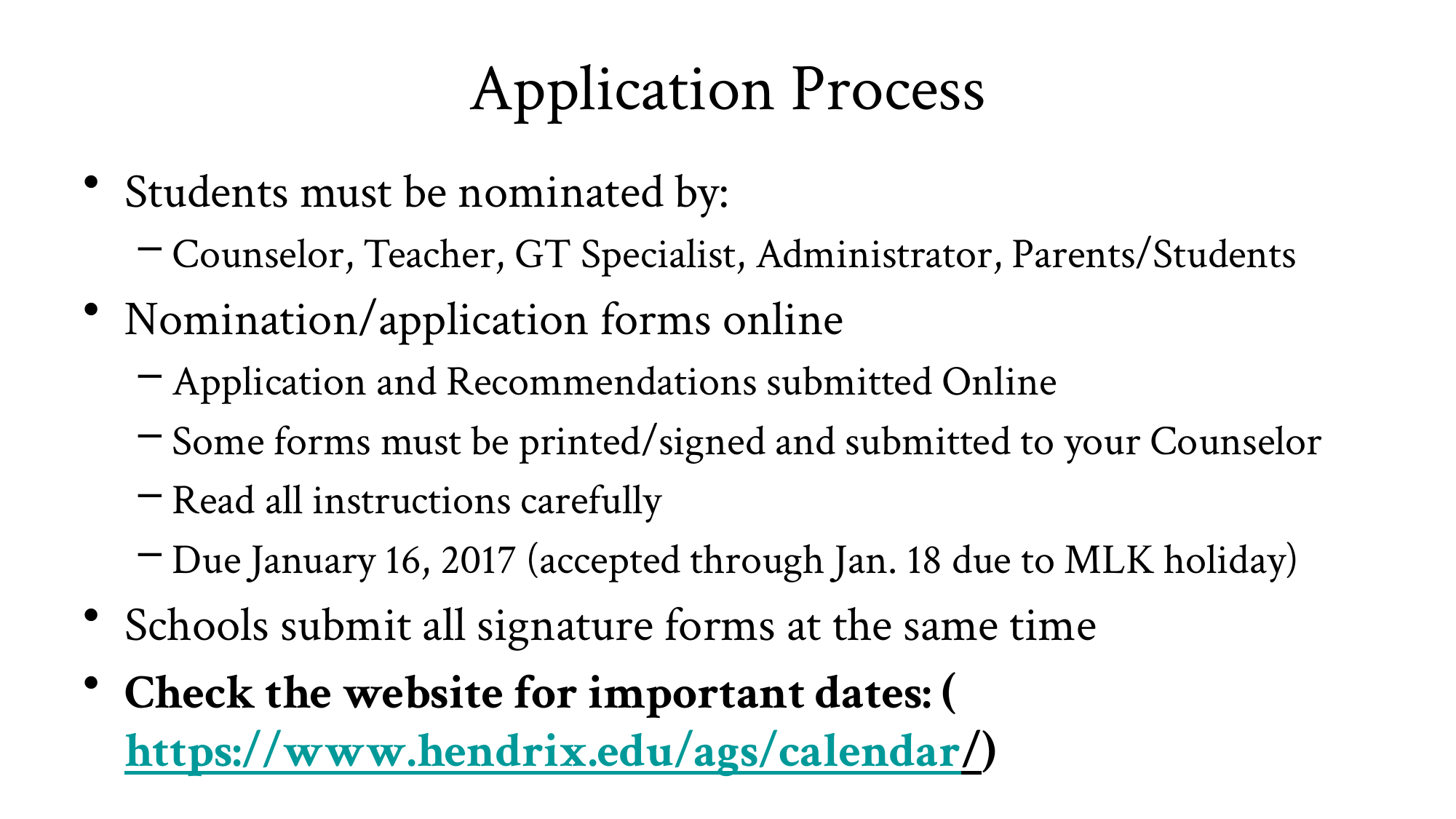

# Application Process
Students must be nominated by:
Counselor, Teacher, GT Specialist, Administrator, Parents/Students
Nomination/application forms online
Application and Recommendations submitted Online
Some forms must be printed/signed and submitted to your Counselor
Read all instructions carefully
Due January 16, 2017 (accepted through Jan. 18 due to MLK holiday)
Schools submit all signature forms at the same time
Check the website for important dates: (https://www.hendrix.edu/ags/calendar/)